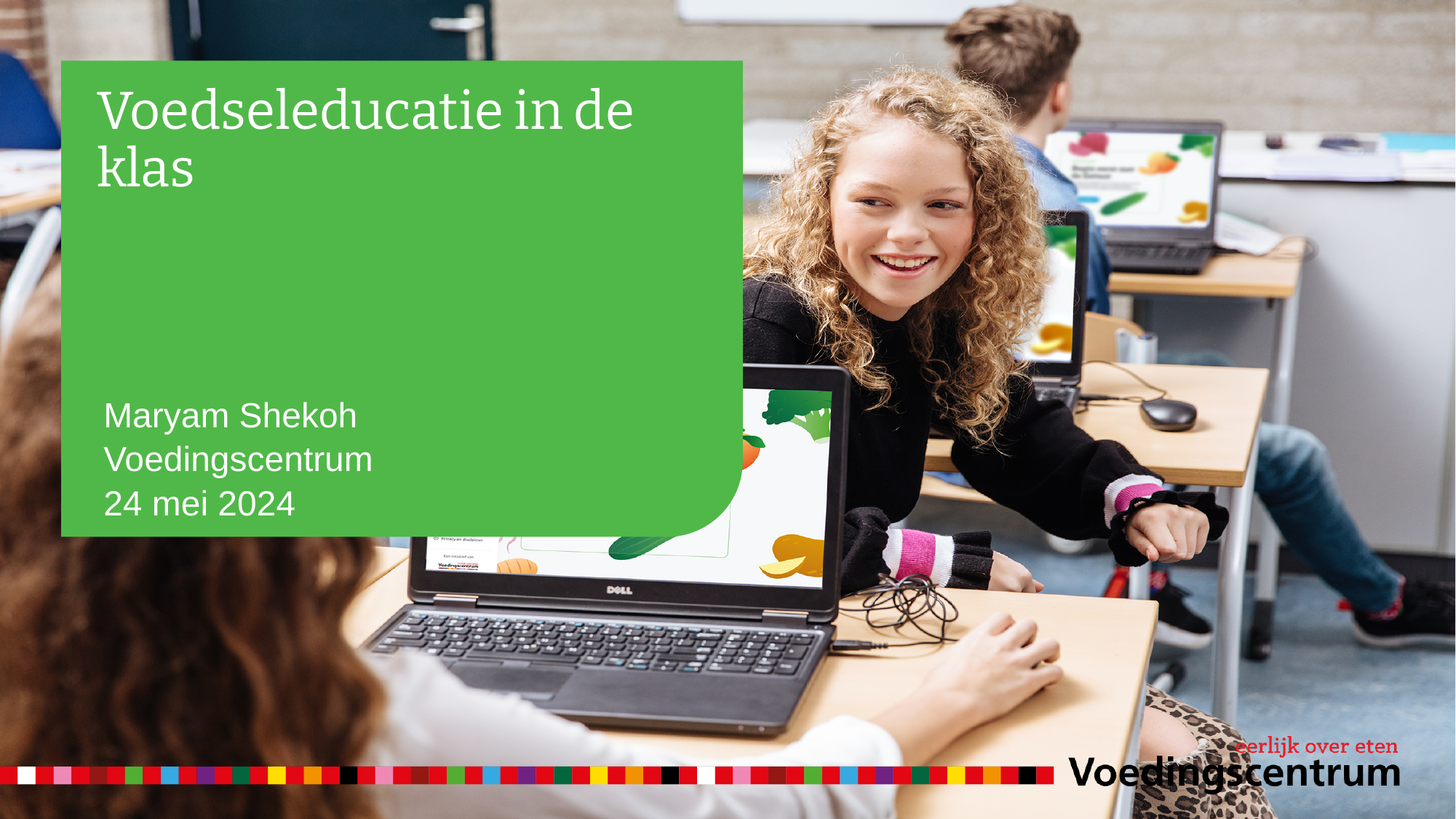

# Voedseleducatie in de klas
Maryam Shekoh
Voedingscentrum
24 mei 2024